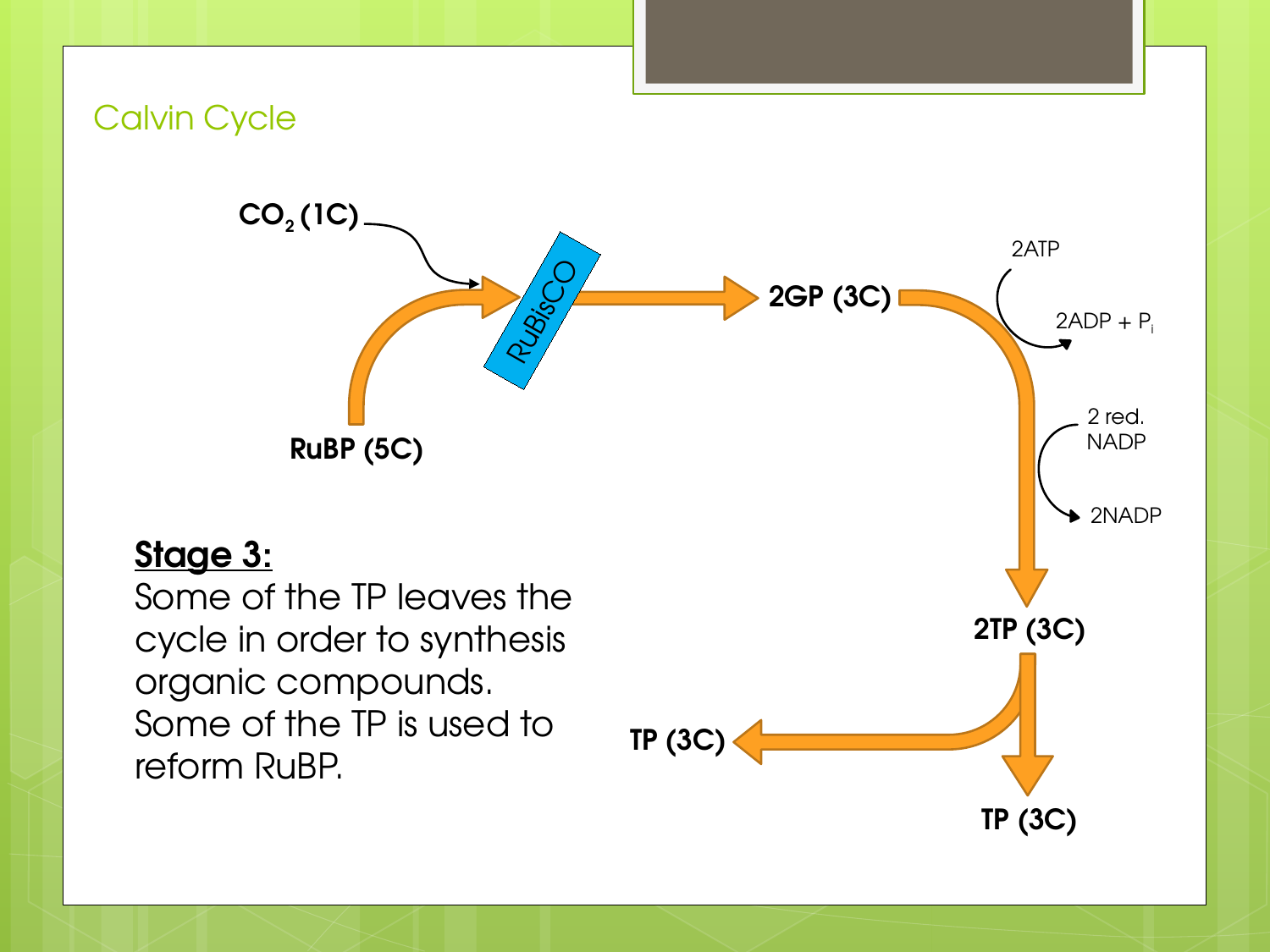

# Calvin Cycle
CO2 (1C)
2ATP

2GP (3C)

RuBisCO
2ADP + Pi

2 red.
NADP
RuBP (5C)

2NADP
Stage 3:
Some of the TP leaves the cycle in order to synthesis organic compounds.
Some of the TP is used to reform RuBP.
2TP (3C)

TP (3C)
TP (3C)